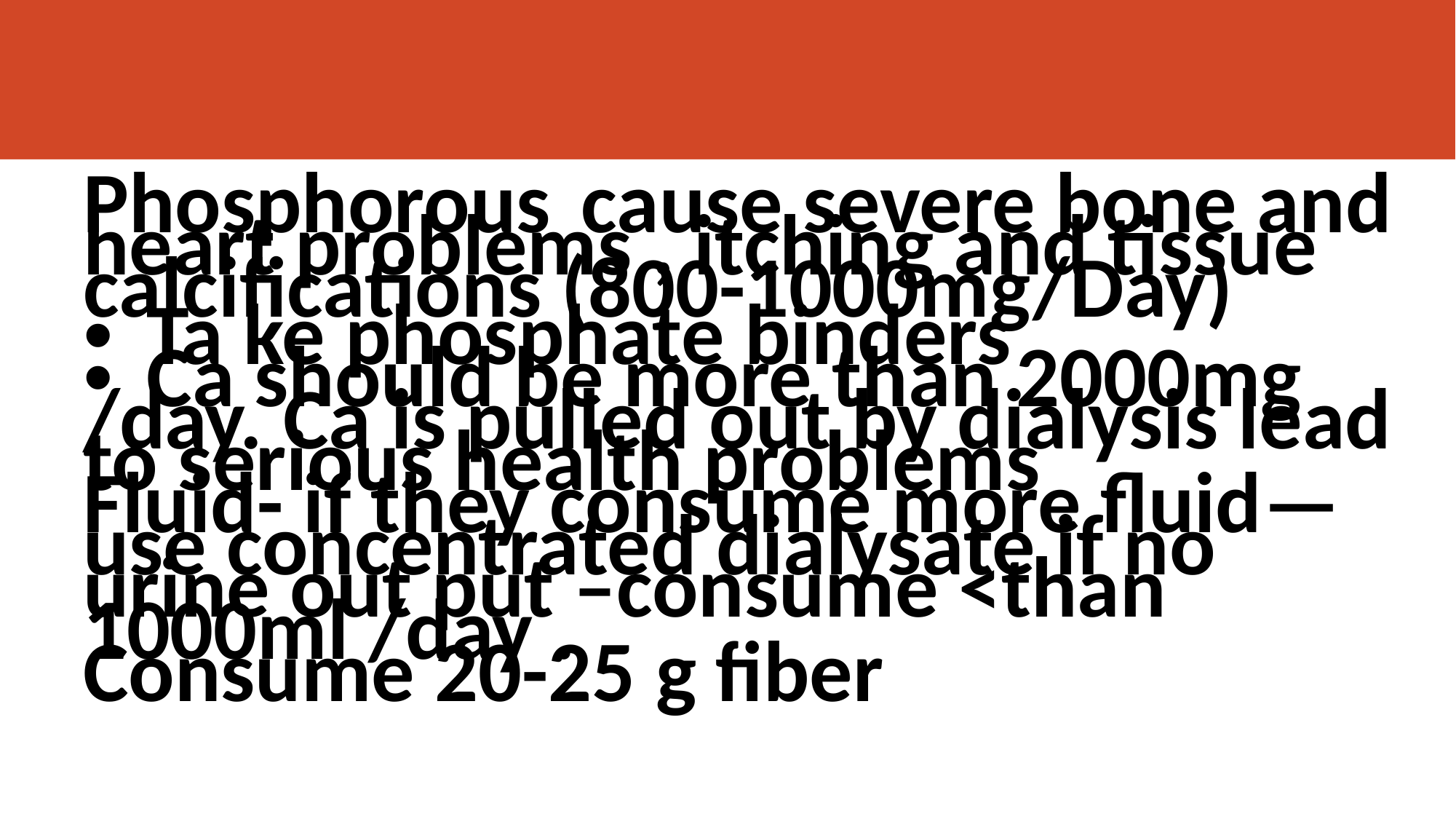

#
Phosphorous cause severe bone and heart problems , itching and tissue calcifications (800-1000mg/Day)
• Ta ke phosphate binders
• Ca should be more than 2000mg /day. Ca is pulled out by dialysis lead to serious health problems
Fluid- if they consume more fluid—use concentrated dialysate if no urine out put –consume <than 1000ml /day .
Consume 20-25 g fiber